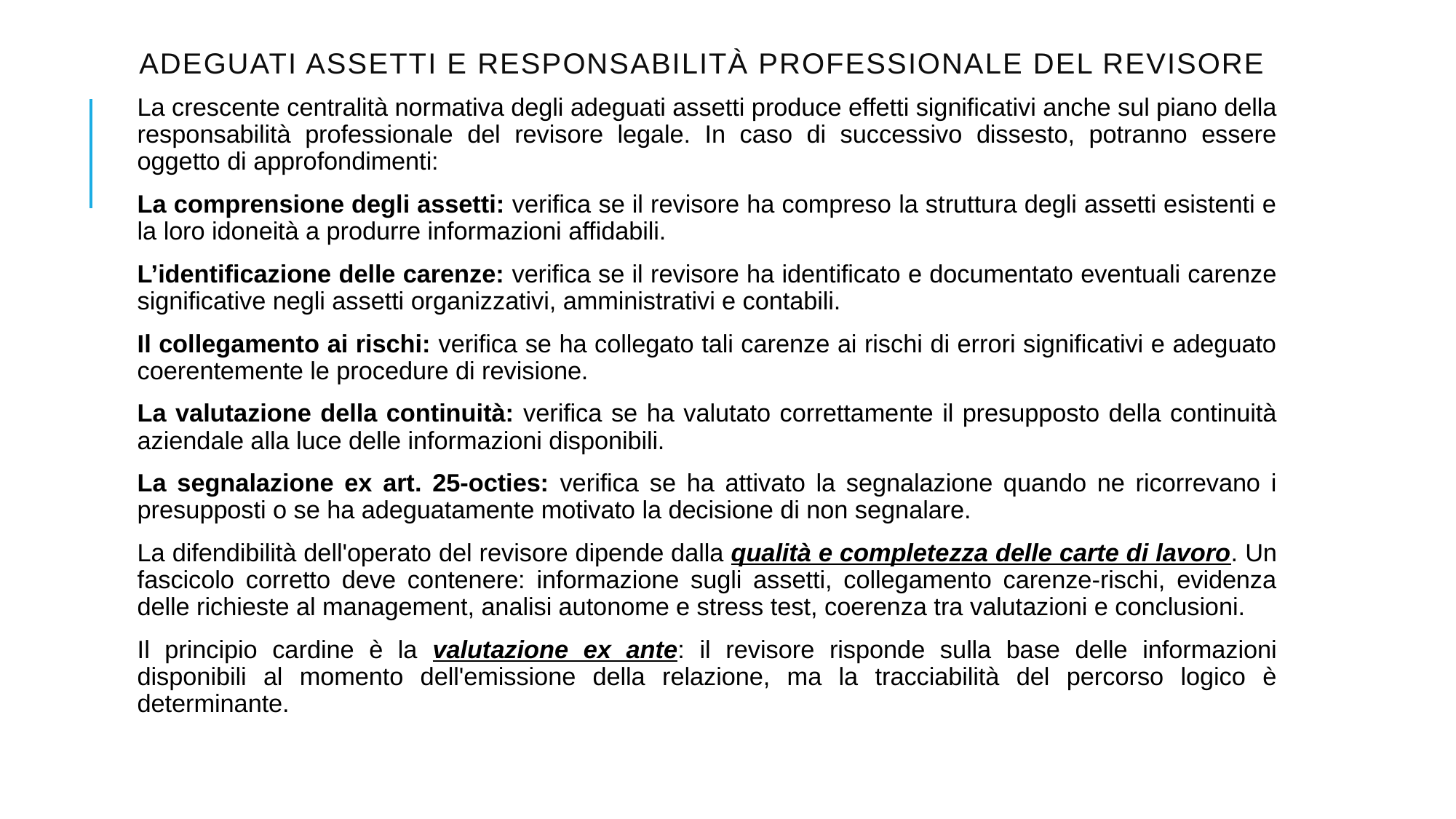

# Adeguati assetti e responsabilità professionale del revisore
La crescente centralità normativa degli adeguati assetti produce effetti significativi anche sul piano della responsabilità professionale del revisore legale. In caso di successivo dissesto, potranno essere oggetto di approfondimenti:
La comprensione degli assetti: verifica se il revisore ha compreso la struttura degli assetti esistenti e la loro idoneità a produrre informazioni affidabili.
L’identificazione delle carenze: verifica se il revisore ha identificato e documentato eventuali carenze significative negli assetti organizzativi, amministrativi e contabili.
Il collegamento ai rischi: verifica se ha collegato tali carenze ai rischi di errori significativi e adeguato coerentemente le procedure di revisione.
La valutazione della continuità: verifica se ha valutato correttamente il presupposto della continuità aziendale alla luce delle informazioni disponibili.
La segnalazione ex art. 25-octies: verifica se ha attivato la segnalazione quando ne ricorrevano i presupposti o se ha adeguatamente motivato la decisione di non segnalare.
La difendibilità dell'operato del revisore dipende dalla qualità e completezza delle carte di lavoro. Un fascicolo corretto deve contenere: informazione sugli assetti, collegamento carenze-rischi, evidenza delle richieste al management, analisi autonome e stress test, coerenza tra valutazioni e conclusioni.
Il principio cardine è la valutazione ex ante: il revisore risponde sulla base delle informazioni disponibili al momento dell'emissione della relazione, ma la tracciabilità del percorso logico è determinante.